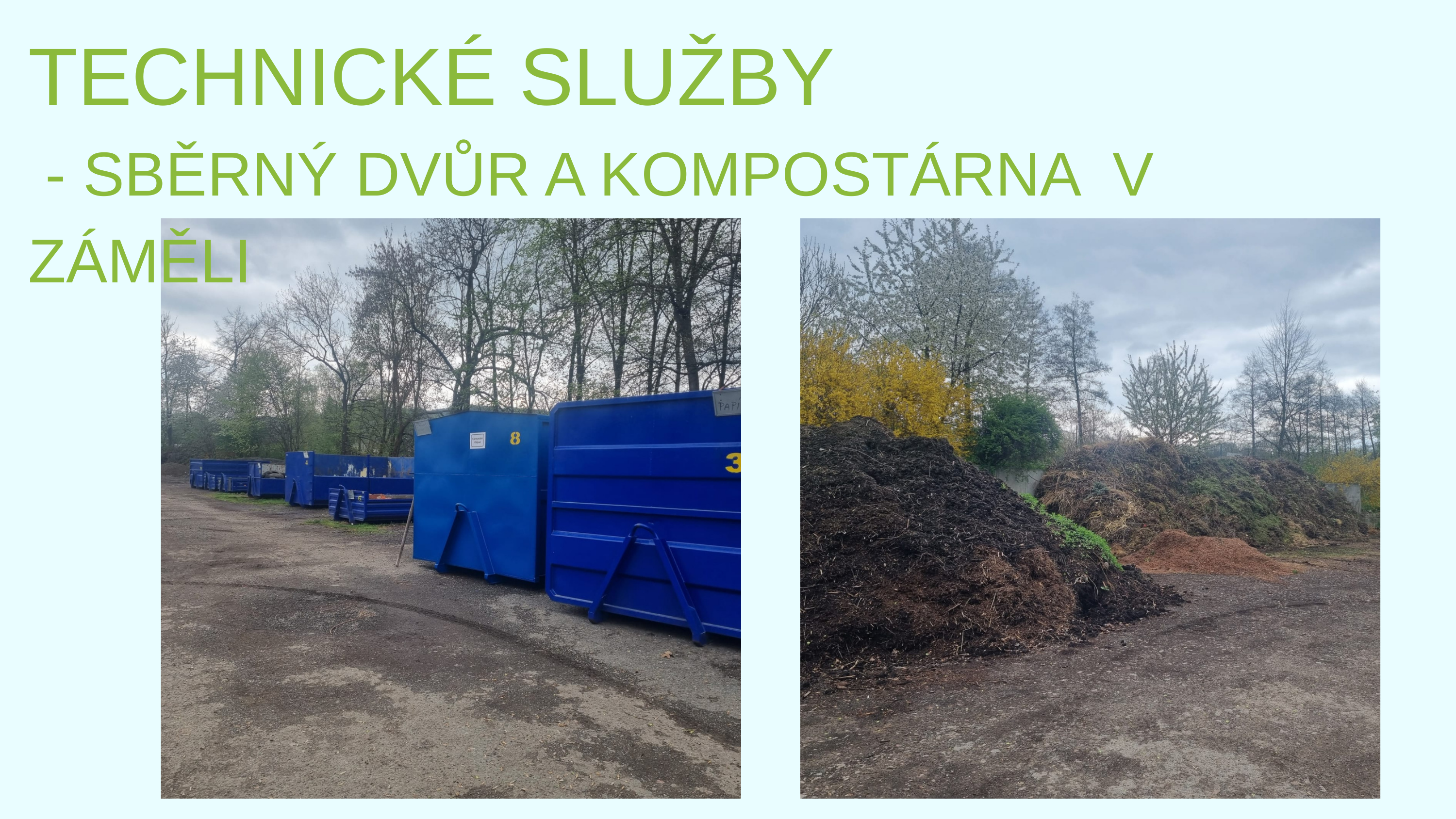

TECHNICKÉ SLUŽBY
 - SBĚRNÝ DVŮR A KOMPOSTÁRNA  V ZÁMĚLI